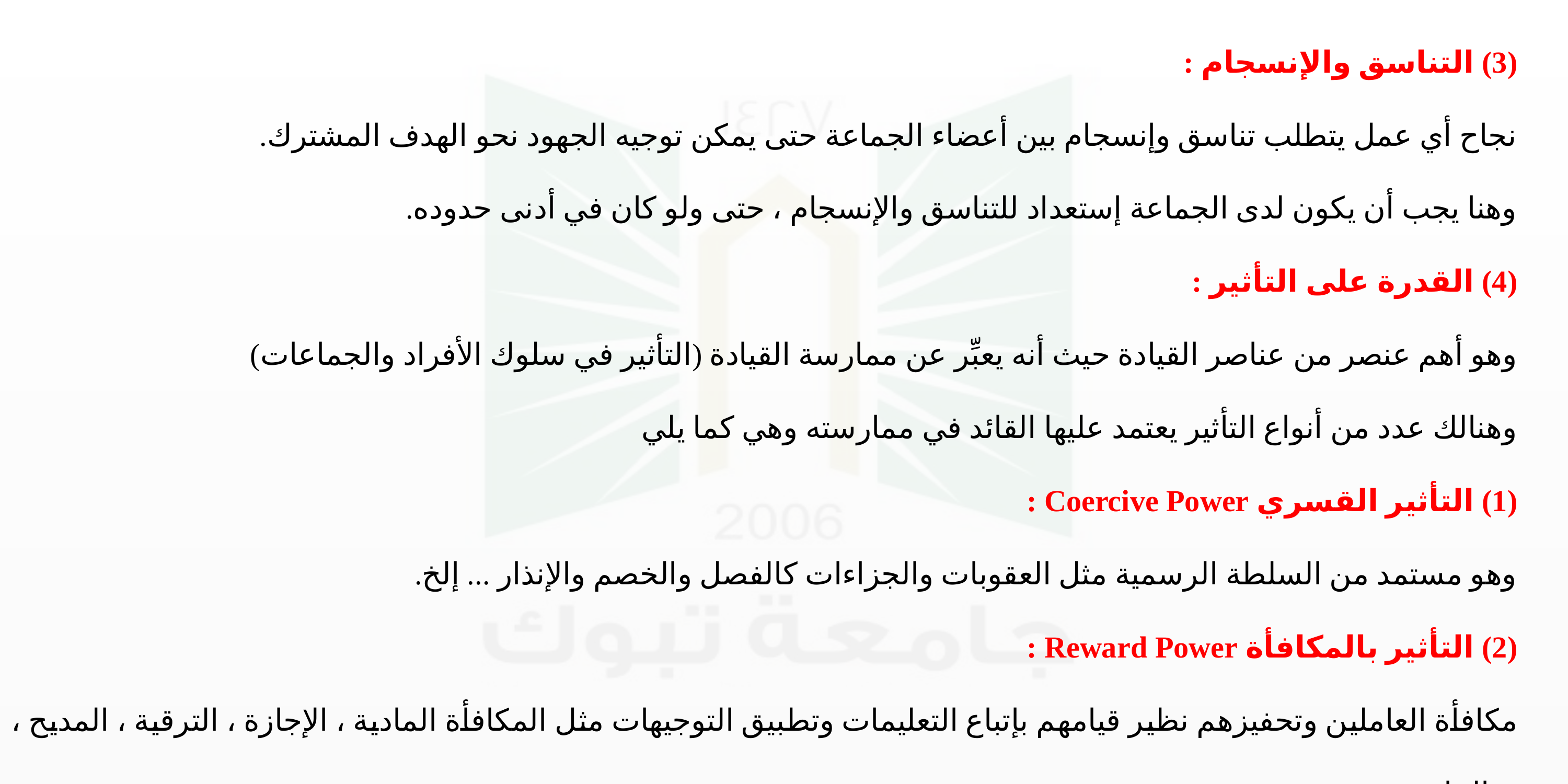

(3) التناسق والإنسجام :
نجاح أي عمل يتطلب تناسق وإنسجام بين أعضاء الجماعة حتى يمكن توجيه الجهود نحو الهدف المشترك.
وهنا يجب أن يكون لدى الجماعة إستعداد للتناسق والإنسجام ، حتى ولو كان في أدنى حدوده.
(4) القدرة على التأثير :
وهو أهم عنصر من عناصر القيادة حيث أنه يعبِّر عن ممارسة القيادة (التأثير في سلوك الأفراد والجماعات)
وهنالك عدد من أنواع التأثير يعتمد عليها القائد في ممارسته وهي كما يلي
(1) التأثير القسري Coercive Power :
وهو مستمد من السلطة الرسمية مثل العقوبات والجزاءات كالفصل والخصم والإنذار ... إلخ.
(2) التأثير بالمكافأة Reward Power :
مكافأة العاملين وتحفيزهم نظير قيامهم بإتباع التعليمات وتطبيق التوجيهات مثل المكافأة المادية ، الإجازة ، الترقية ، المديح ، الثناء.